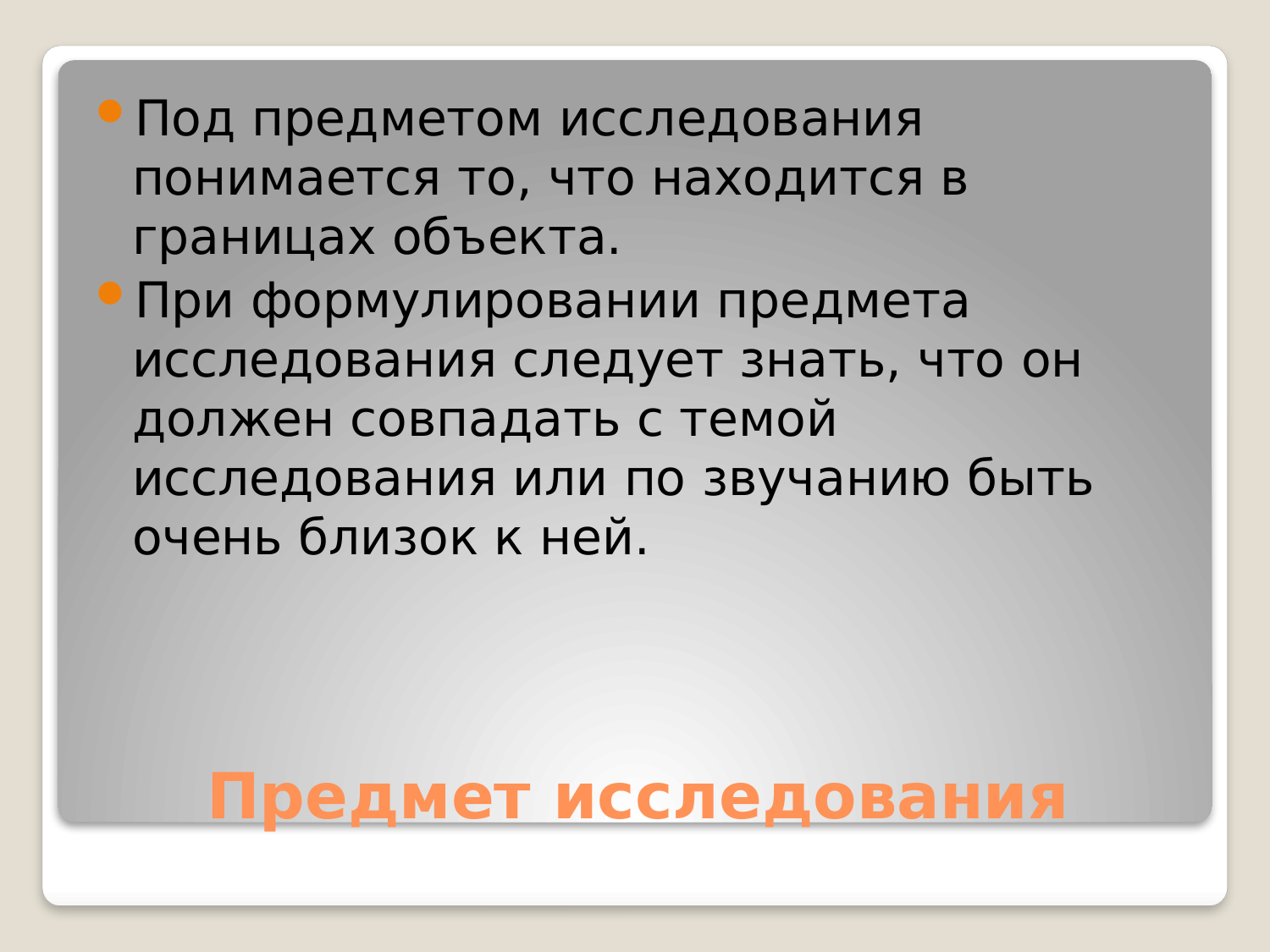

Под предметом исследования понимается то, что находится в границах объекта.
При формулировании предмета исследования следует знать, что он должен совпадать с темой исследования или по звучанию быть очень близок к ней.

# Предмет исследования